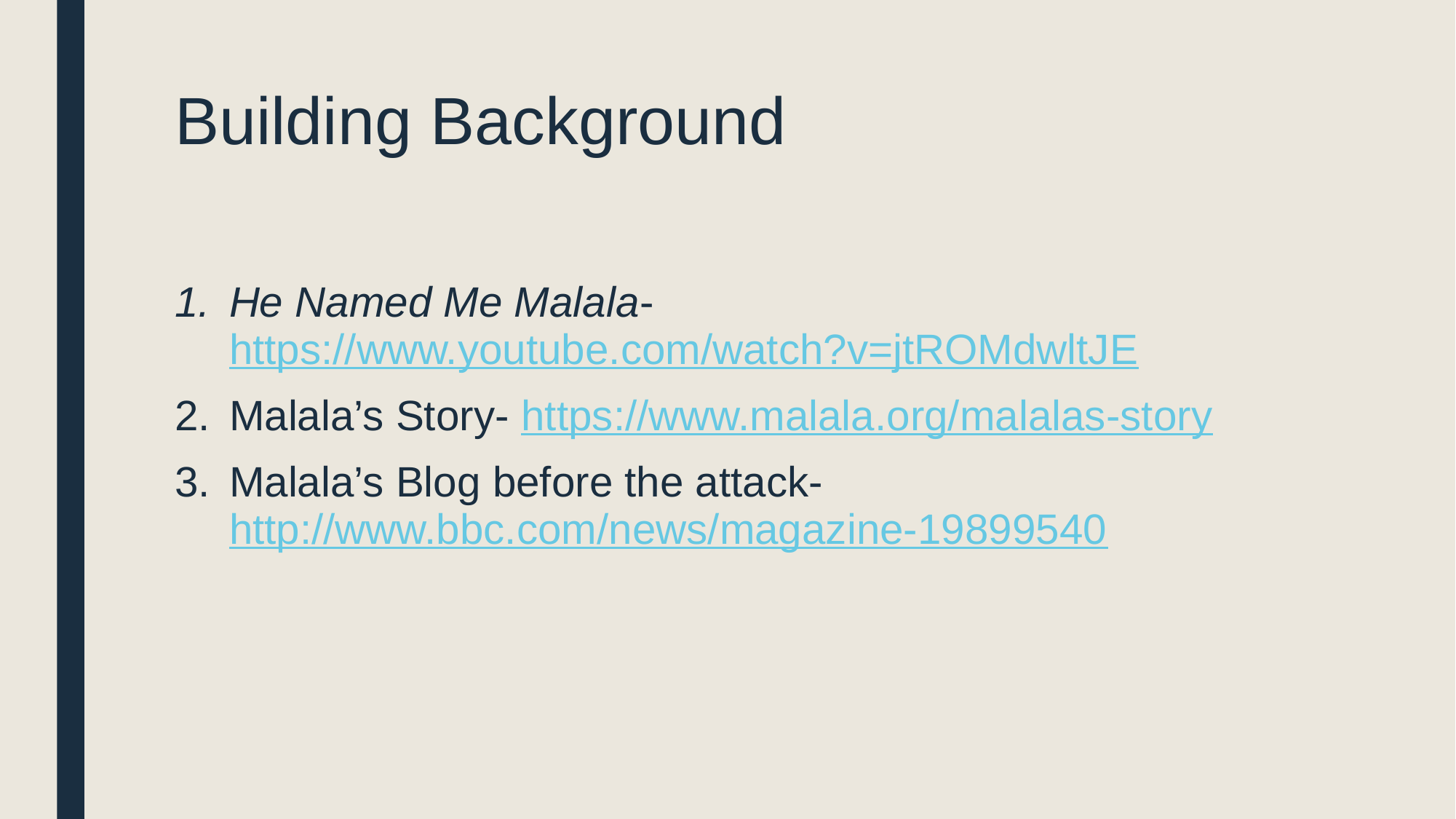

# Building Background
He Named Me Malala- https://www.youtube.com/watch?v=jtROMdwltJE
Malala’s Story- https://www.malala.org/malalas-story
Malala’s Blog before the attack- http://www.bbc.com/news/magazine-19899540